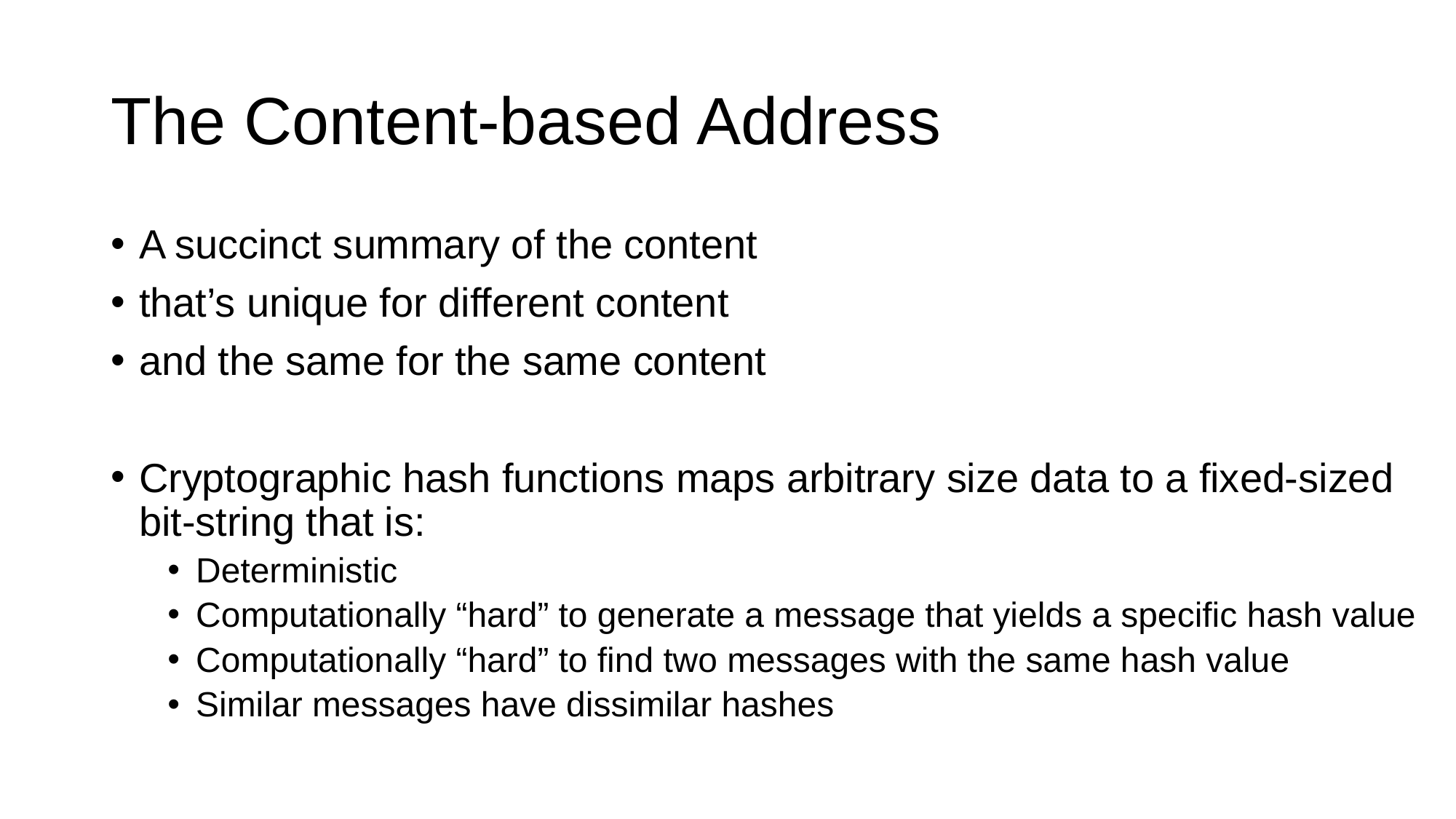

# The Content-based Address
A succinct summary of the content
that’s unique for different content
and the same for the same content

Cryptographic hash functions maps arbitrary size data to a fixed-sized bit-string that is:
Deterministic
Computationally “hard” to generate a message that yields a specific hash value
Computationally “hard” to find two messages with the same hash value
Similar messages have dissimilar hashes